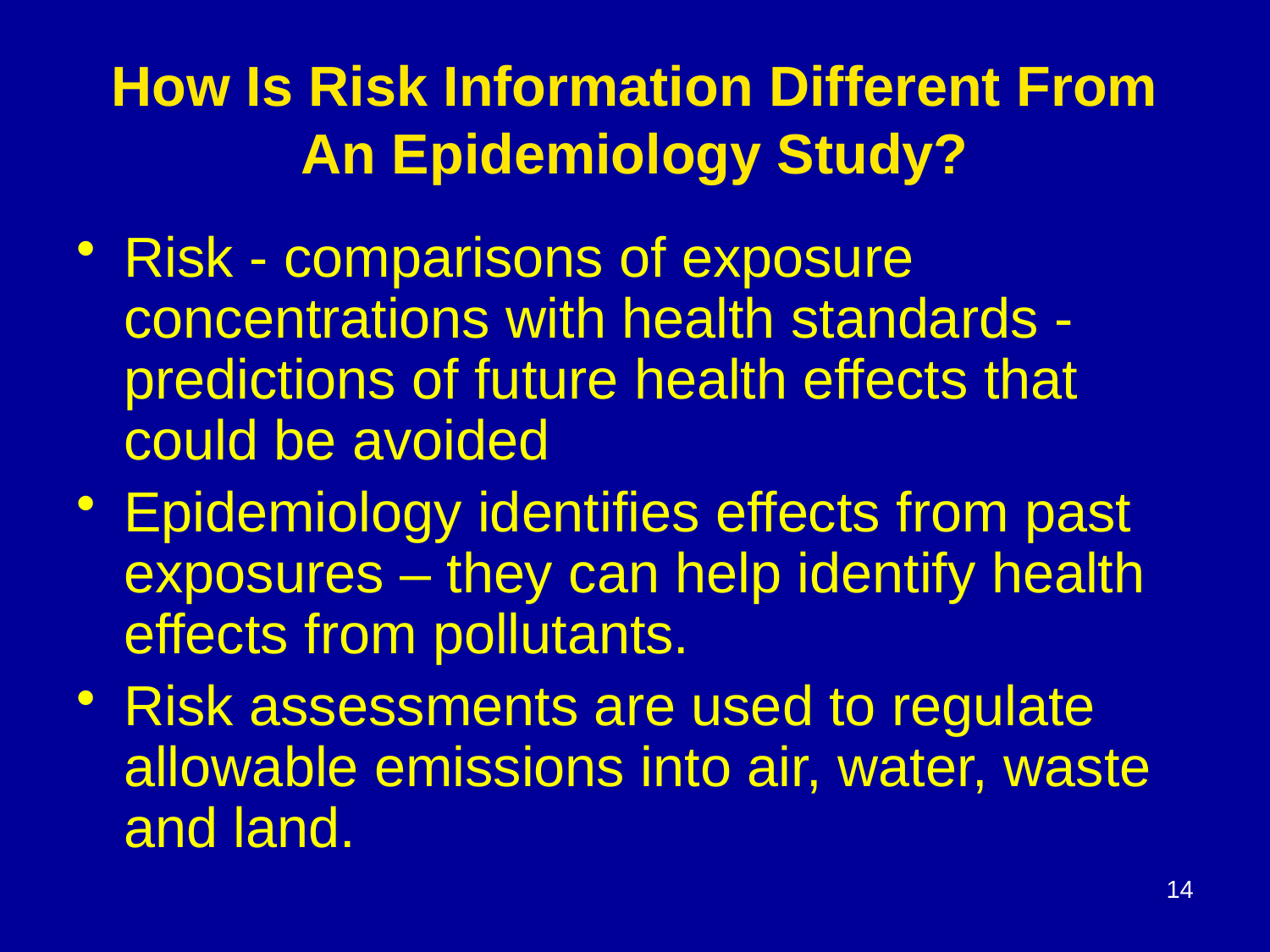

# How Is Risk Information Different From An Epidemiology Study?
Risk - comparisons of exposure concentrations with health standards - predictions of future health effects that could be avoided
Epidemiology identifies effects from past exposures – they can help identify health effects from pollutants.
Risk assessments are used to regulate allowable emissions into air, water, waste and land.

14